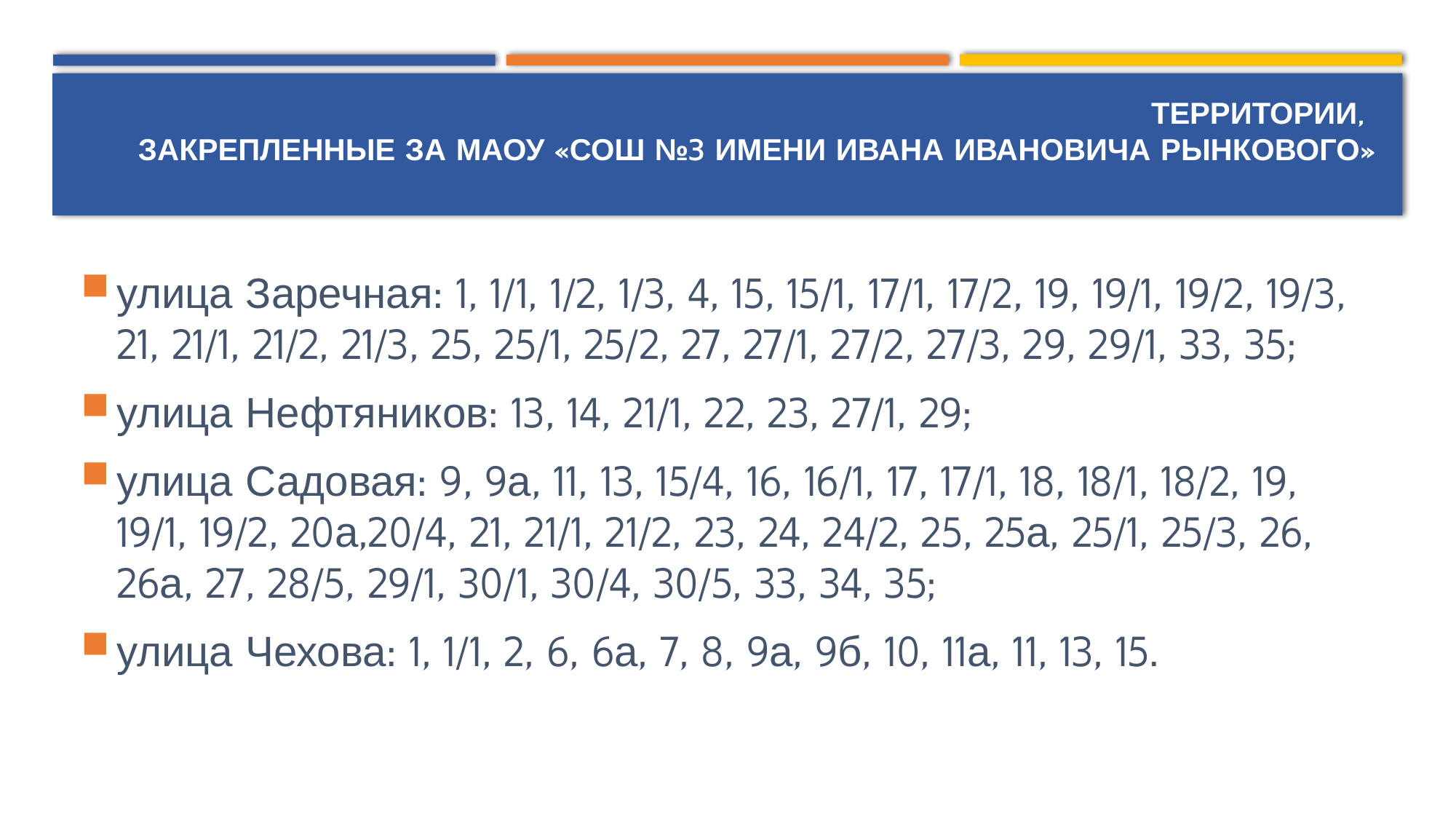

# Территории, закрепленные за МАОУ «СОШ №3 имени Ивана Ивановича Рынкового»
улица Заречная: 1, 1/1, 1/2, 1/3, 4, 15, 15/1, 17/1, 17/2, 19, 19/1, 19/2, 19/3, 21, 21/1, 21/2, 21/3, 25, 25/1, 25/2, 27, 27/1, 27/2, 27/3, 29, 29/1, 33, 35;
улица Нефтяников: 13, 14, 21/1, 22, 23, 27/1, 29;
улица Садовая: 9, 9а, 11, 13, 15/4, 16, 16/1, 17, 17/1, 18, 18/1, 18/2, 19, 19/1, 19/2, 20а,20/4, 21, 21/1, 21/2, 23, 24, 24/2, 25, 25а, 25/1, 25/3, 26, 26а, 27, 28/5, 29/1, 30/1, 30/4, 30/5, 33, 34, 35;
улица Чехова: 1, 1/1, 2, 6, 6а, 7, 8, 9а, 9б, 10, 11а, 11, 13, 15.